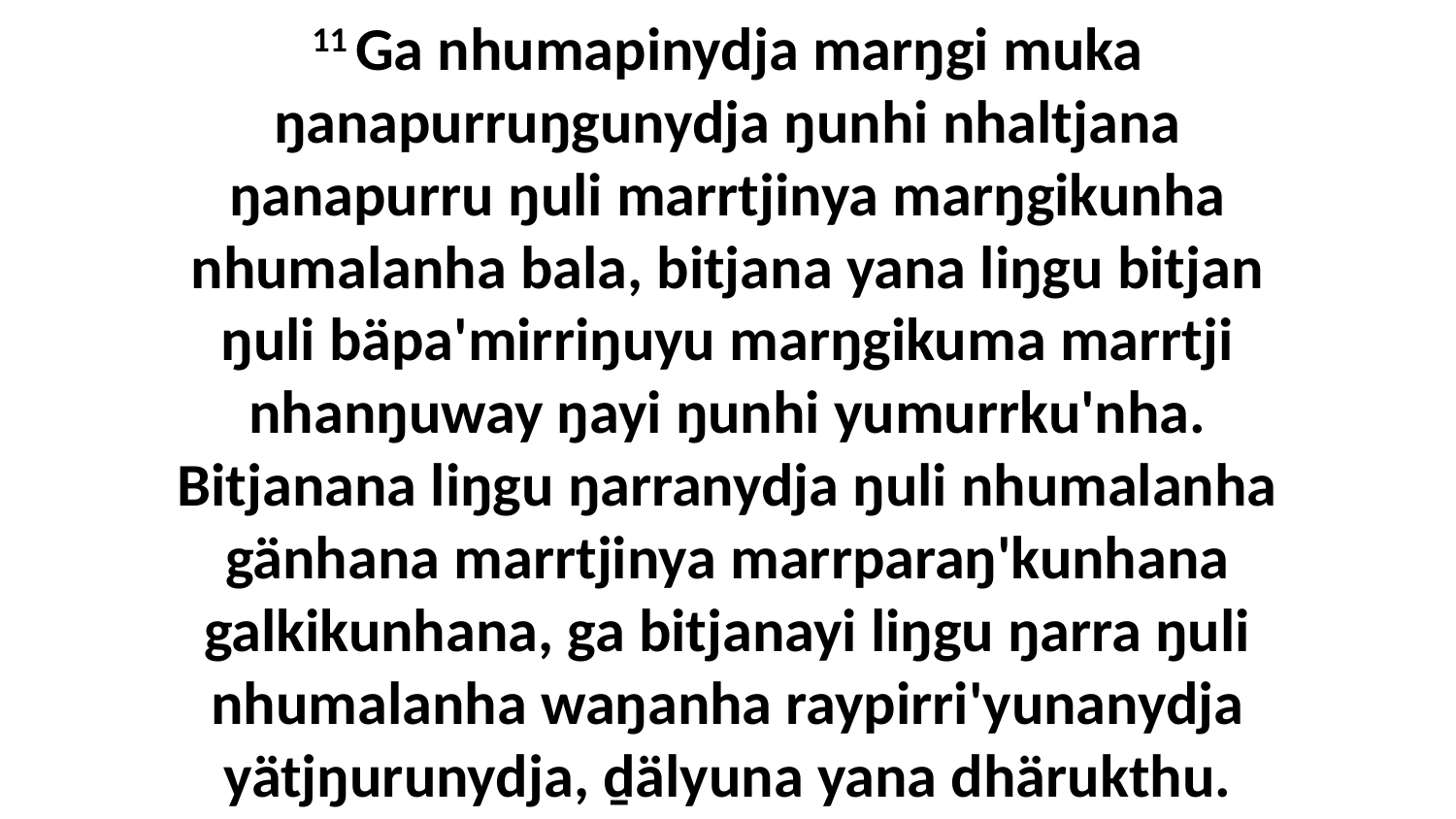

11 Ga nhumapinydja marŋgi muka ŋanapurruŋgunydja ŋunhi nhaltjana ŋanapurru ŋuli marrtjinya marŋgikunha nhumalanha bala, bitjana yana liŋgu bitjan ŋuli bäpa'mirriŋuyu marŋgikuma marrtji nhanŋuway ŋayi ŋunhi yumurrku'nha. Bitjanana liŋgu ŋarranydja ŋuli nhumalanha gänhana marrtjinya marrparaŋ'kunhana galkikunhana, ga bitjanayi liŋgu ŋarra ŋuli nhumalanha waŋanha raypirri'yunanydja yätjŋurunydja, ḏälyuna yana dhärukthu.